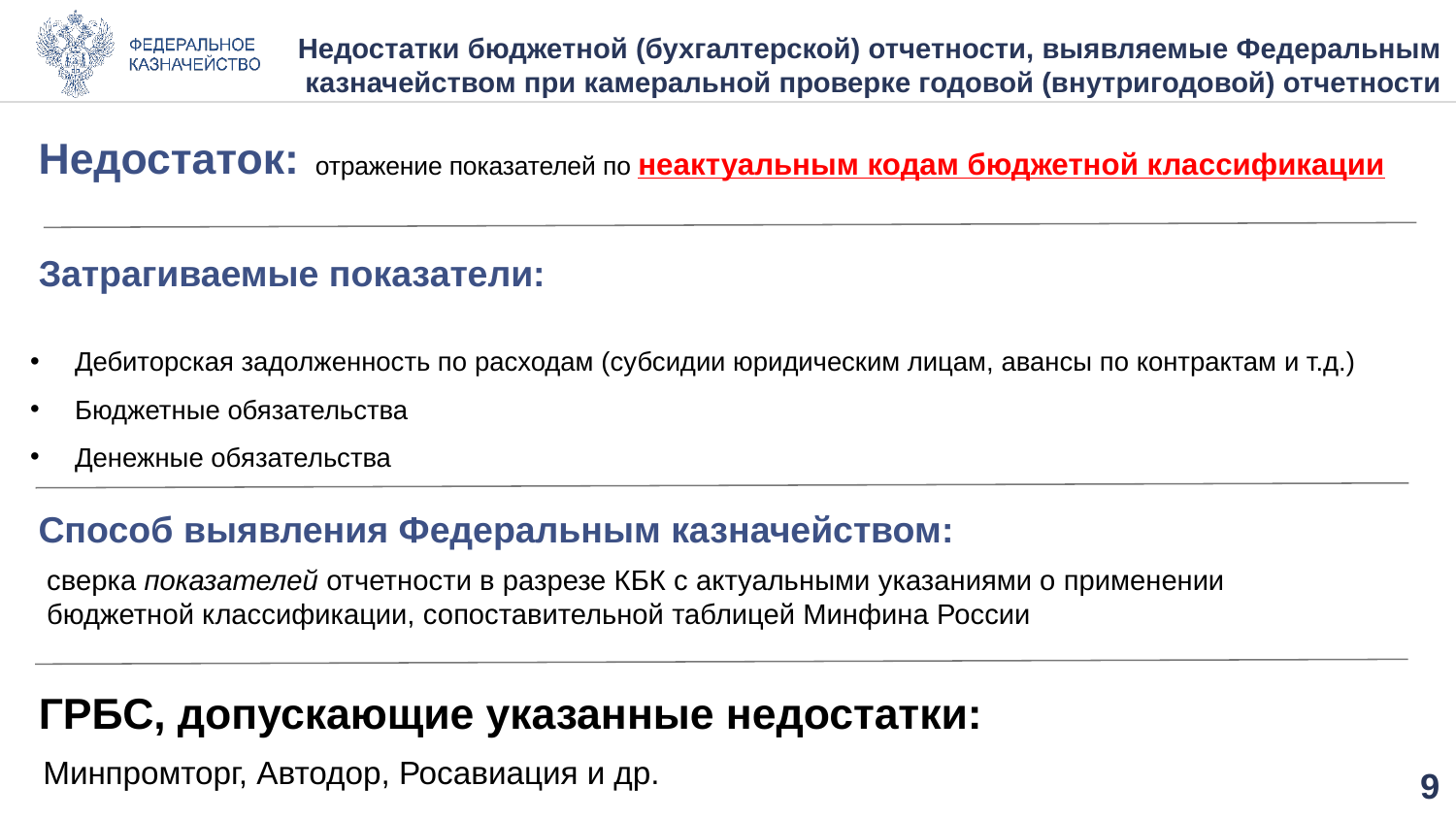

Недостатки бюджетной (бухгалтерской) отчетности, выявляемые Федеральным казначейством при камеральной проверке годовой (внутригодовой) отчетности

Недостаток:
# отражение показателей по неактуальным кодам бюджетной классификации
Затрагиваемые показатели:
Дебиторская задолженность по расходам (субсидии юридическим лицам, авансы по контрактам и т.д.)
Бюджетные обязательства
Денежные обязательства

Способ выявления Федеральным казначейством:
сверка показателей отчетности в разрезе КБК с актуальными указаниями о применении бюджетной классификации, сопоставительной таблицей Минфина России
ГРБС, допускающие указанные недостатки:
Минпромторг, Автодор, Росавиация и др.
9